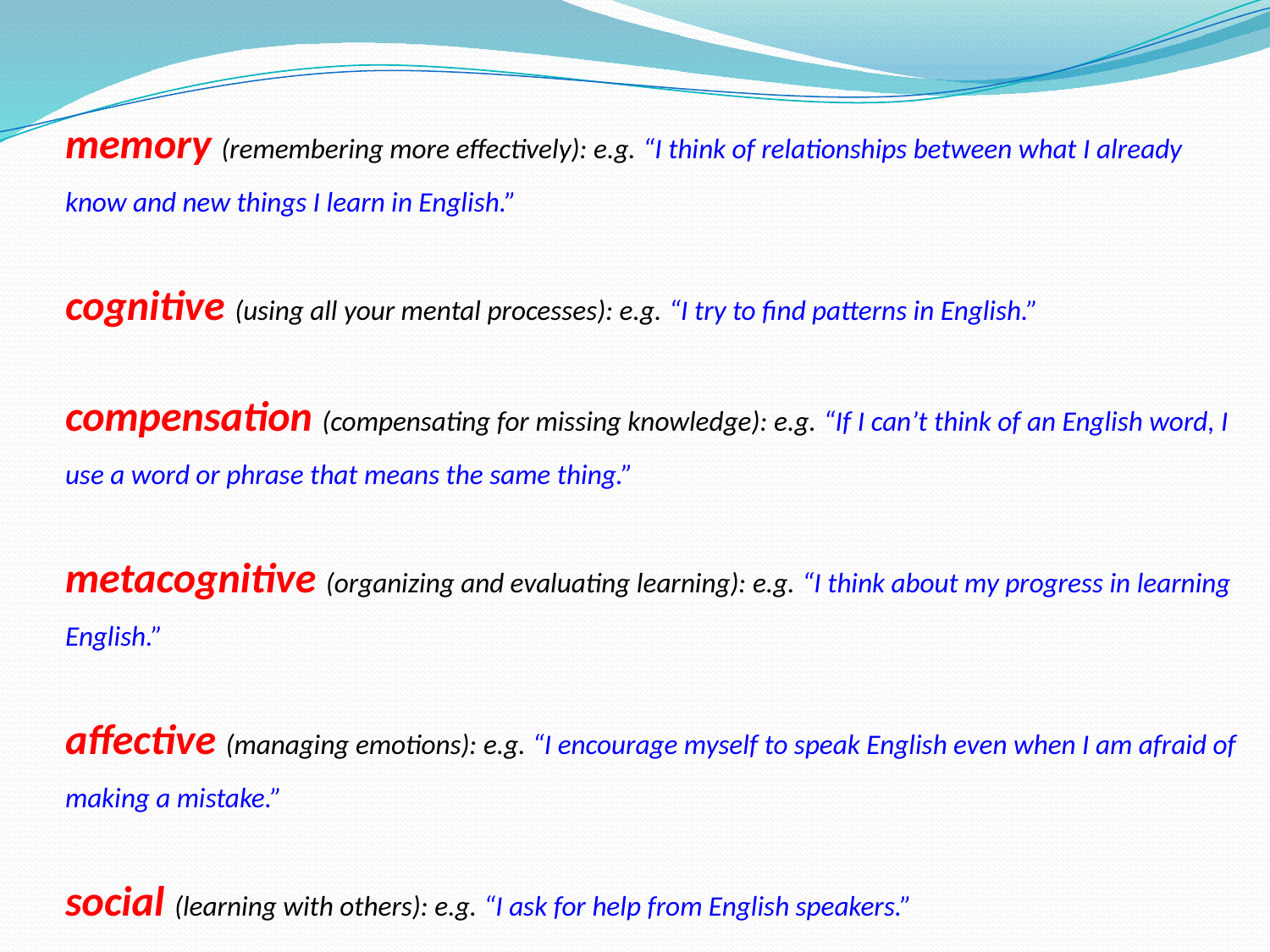

memory (remembering more effectively): e.g. “I think of relationships between what I already know and new things I learn in English.”

cognitive (using all your mental processes): e.g. “I try to find patterns in English.”

compensation (compensating for missing knowledge): e.g. “If I can’t think of an English word, I use a word or phrase that means the same thing.”

metacognitive (organizing and evaluating learning): e.g. “I think about my progress in learning English.”

affective (managing emotions): e.g. “I encourage myself to speak English even when I am afraid of making a mistake.”

social (learning with others): e.g. “I ask for help from English speakers.”